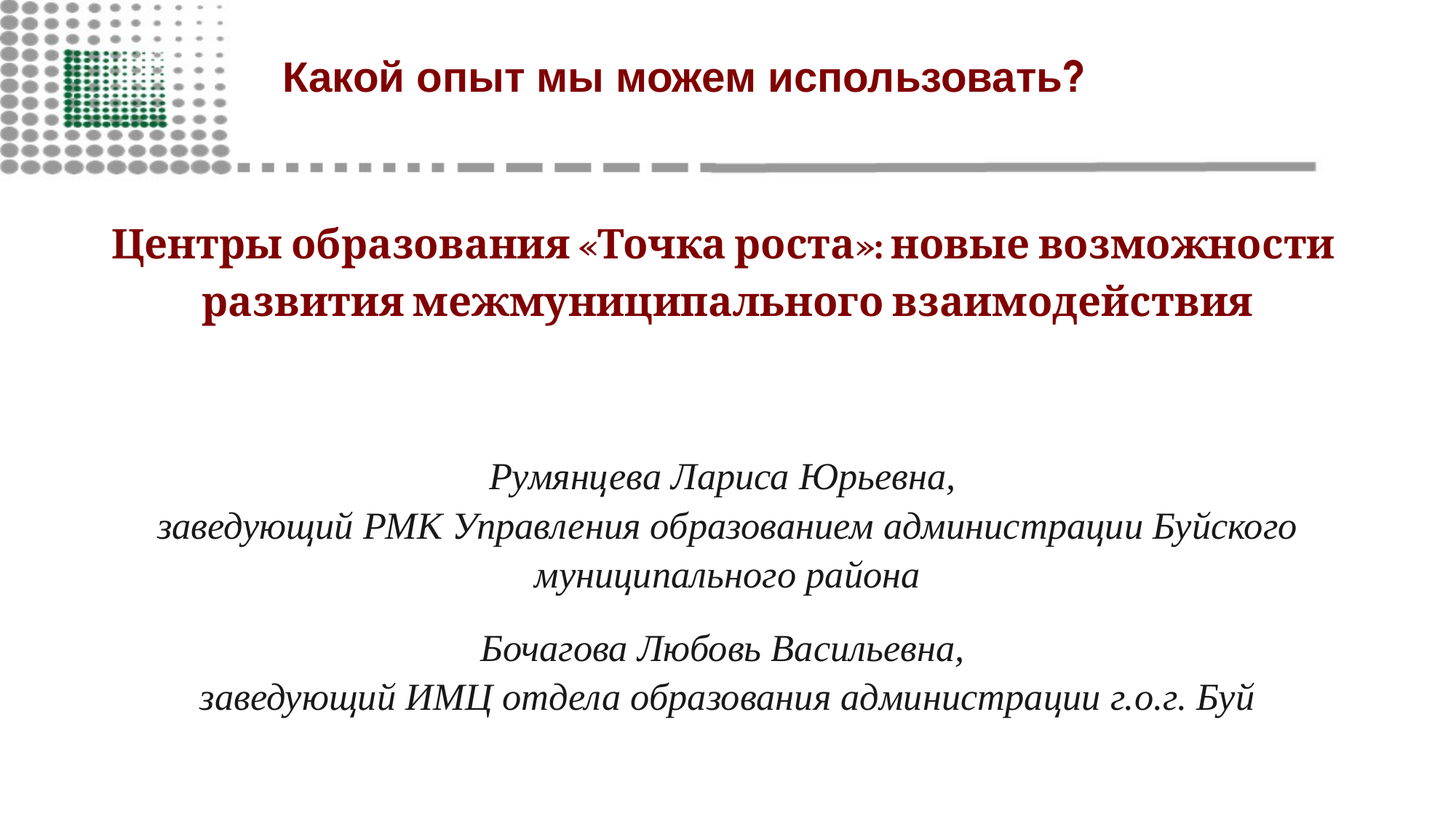

# Какой опыт мы можем использовать?
Центры образования «Точка роста»: новые возможности
развития межмуниципального взаимодействия

Румянцева Лариса Юрьевна,
заведующий РМК Управления образованием администрации Буйского муниципального района
Бочагова Любовь Васильевна,
заведующий ИМЦ отдела образования администрации г.о.г. Буй